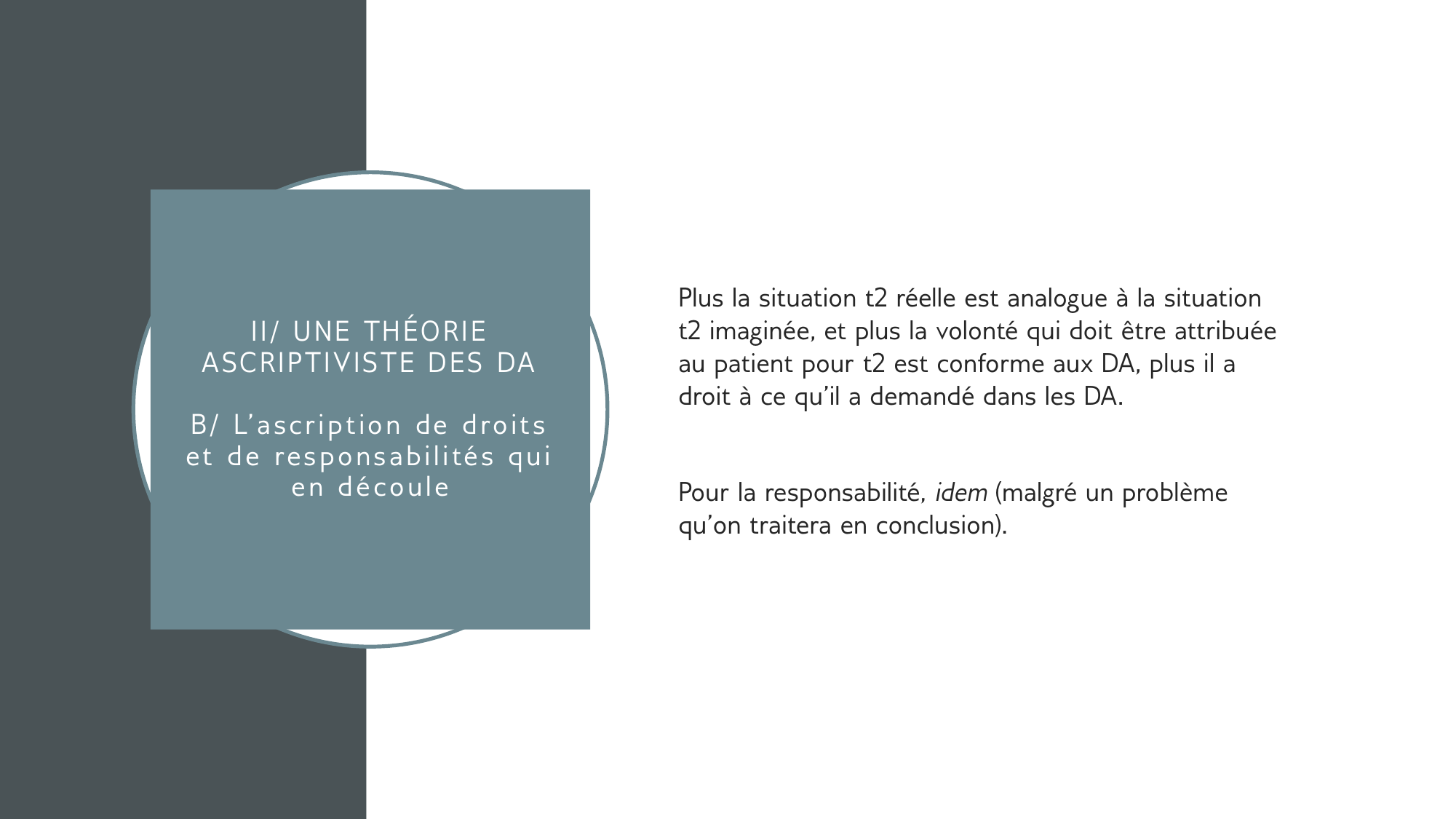

Plus la situation t2 réelle est analogue à la situation t2 imaginée, et plus la volonté qui doit être attribuée au patient pour t2 est conforme aux DA, plus il a droit à ce qu’il a demandé dans les DA.

Pour la responsabilité, idem (malgré un problème qu’on traitera en conclusion).

# II/ Une théorie ascriptiviste des DA B/ L’ascription de droits et de responsabilités qui en découle